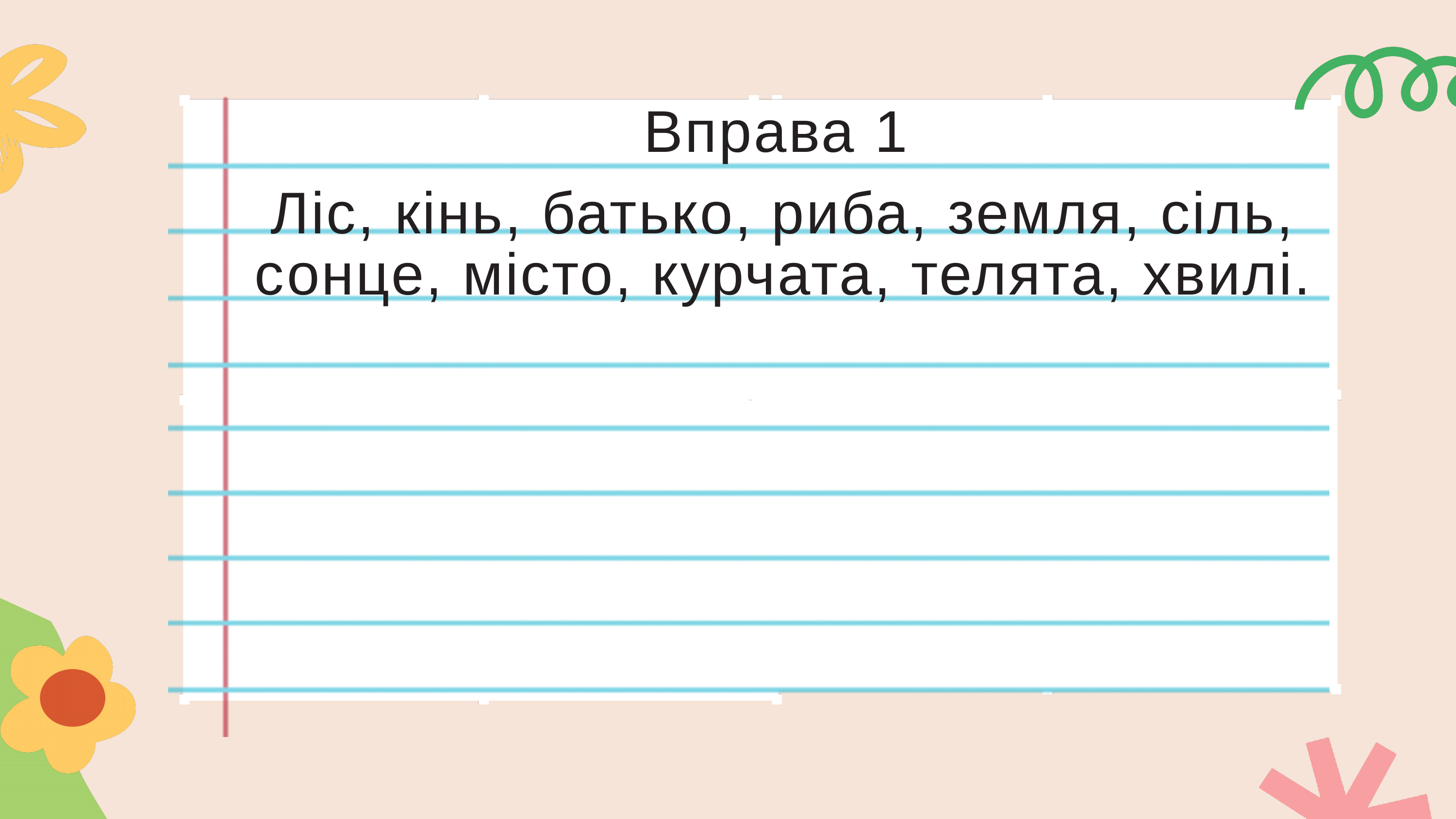

Вправа 1
Ліс, кінь, батько, риба, земля, сіль, сонце, місто, курчата, телята, хвилі.